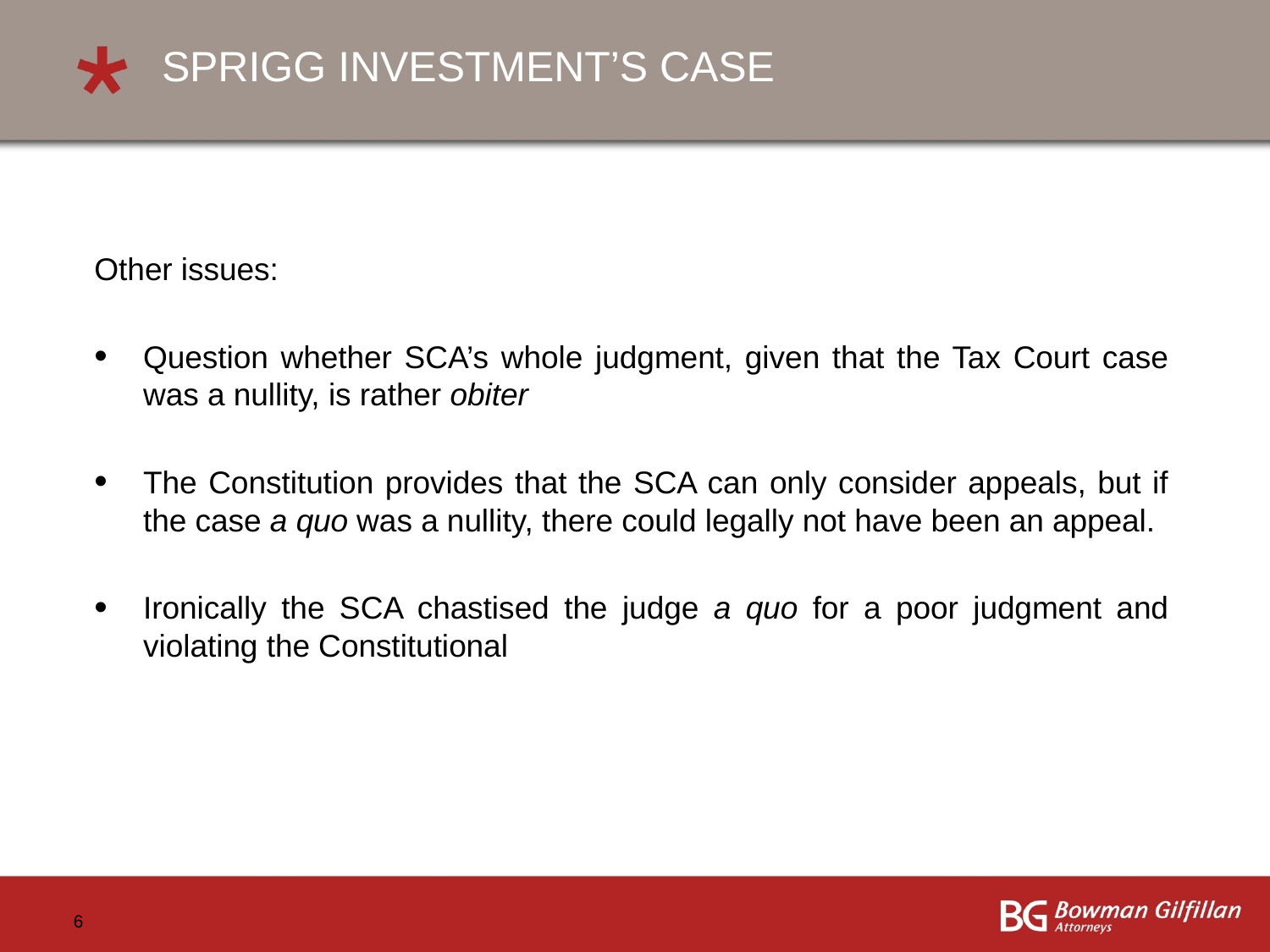

# SPRIGG INVESTMENT’S CASE
Other issues:

Question whether SCA’s whole judgment, given that the Tax Court case was a nullity, is rather obiter

The Constitution provides that the SCA can only consider appeals, but if the case a quo was a nullity, there could legally not have been an appeal.

Ironically the SCA chastised the judge a quo for a poor judgment and violating the Constitutional